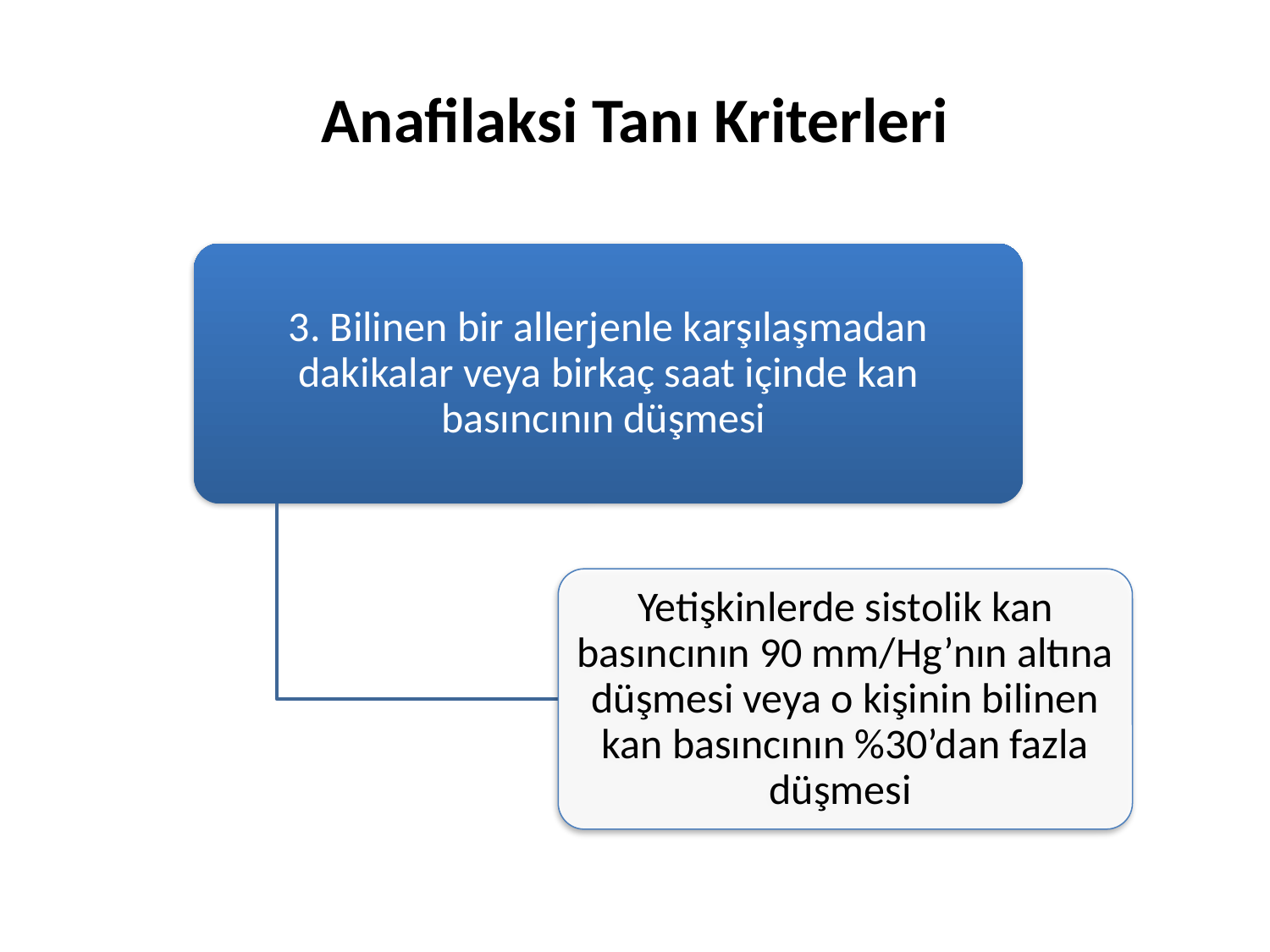

# Anafilaksi Tanı Kriterleri
3. Bilinen bir allerjenle karşılaşmadan dakikalar veya birkaç saat içinde kan basıncının düşmesi
Yetişkinlerde sistolik kan basıncının 90 mm/Hg’nın altına düşmesi veya o kişinin bilinen kan basıncının %30’dan fazla düşmesi